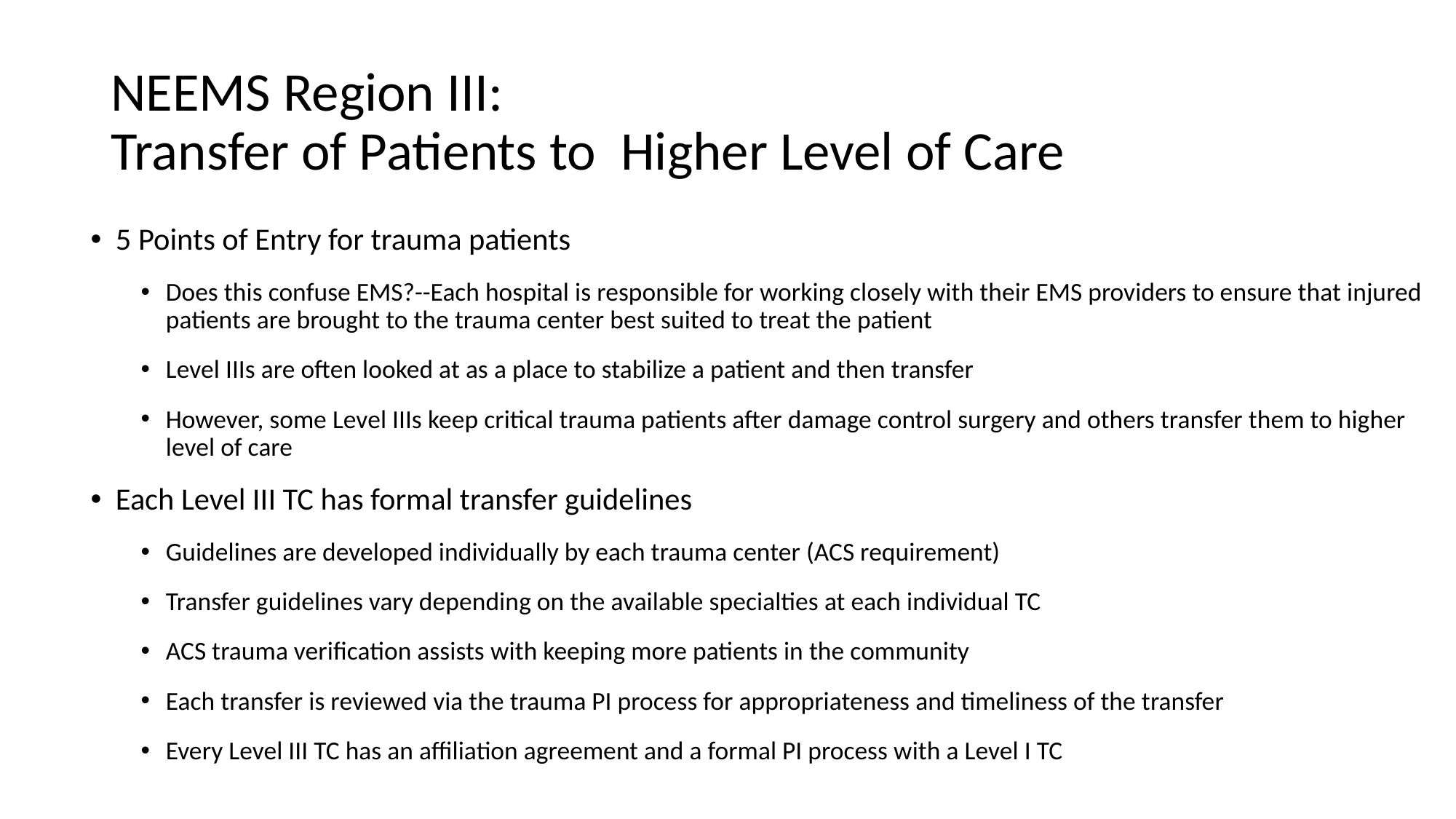

# NEEMS Region III: Transfer of Patients to  Higher Level of Care
5 Points of Entry for trauma patients
Does this confuse EMS?--Each hospital is responsible for working closely with their EMS providers to ensure that injured patients are brought to the trauma center best suited to treat the patient
Level IIIs are often looked at as a place to stabilize a patient and then transfer
However, some Level IIIs keep critical trauma patients after damage control surgery and others transfer them to higher level of care
Each Level III TC has formal transfer guidelines
Guidelines are developed individually by each trauma center (ACS requirement)
Transfer guidelines vary depending on the available specialties at each individual TC
ACS trauma verification assists with keeping more patients in the community
Each transfer is reviewed via the trauma PI process for appropriateness and timeliness of the transfer
Every Level III TC has an affiliation agreement and a formal PI process with a Level I TC